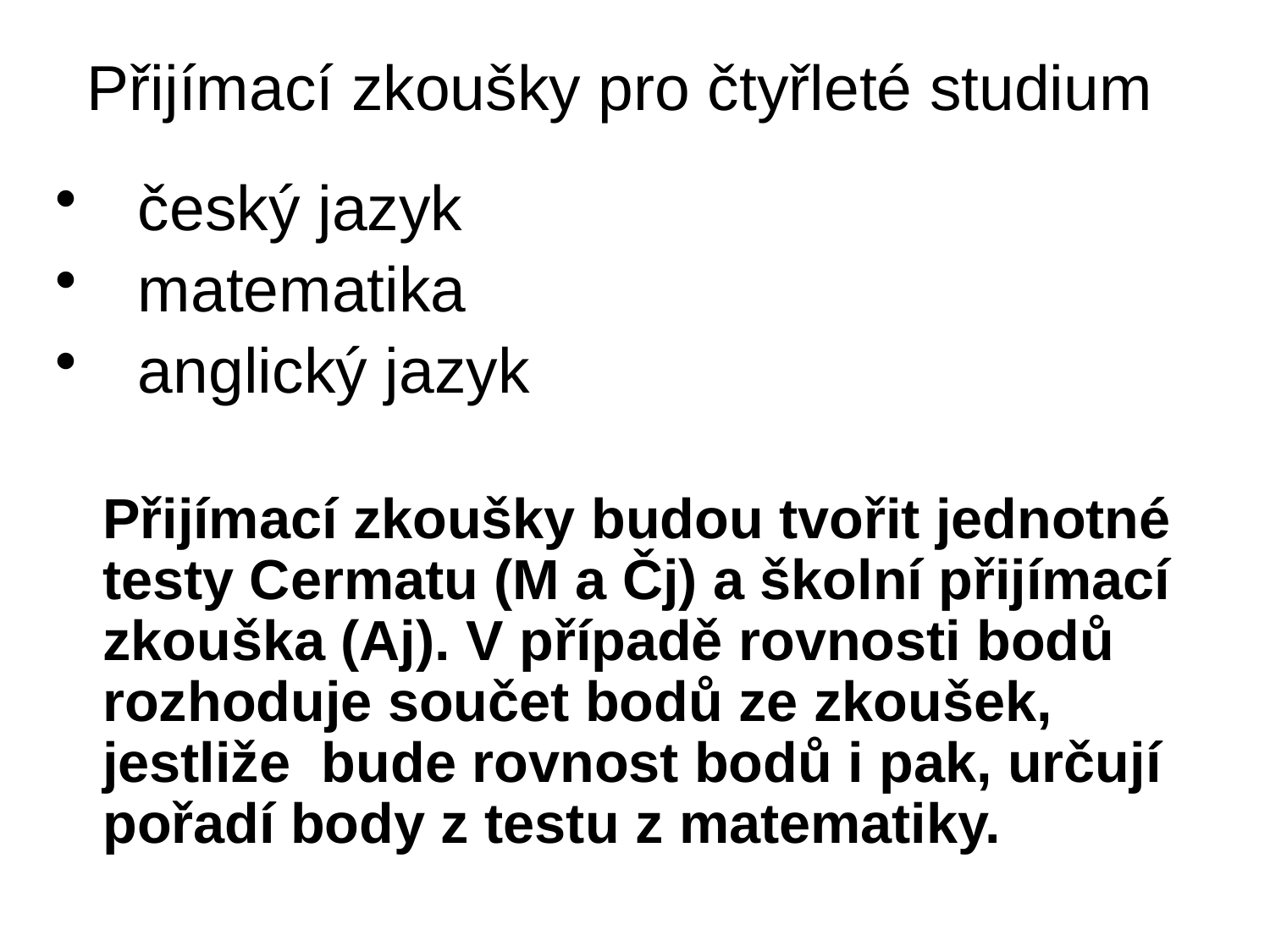

# Přijímací zkoušky pro čtyřleté studium
  český jazyk
  matematika
  anglický jazyk

 	Přijímací zkoušky budou tvořit jednotné testy Cermatu (M a Čj) a školní přijímací zkouška (Aj). V případě rovnosti bodů rozhoduje součet bodů ze zkoušek, jestliže  bude rovnost bodů i pak, určují pořadí body z testu z matematiky.